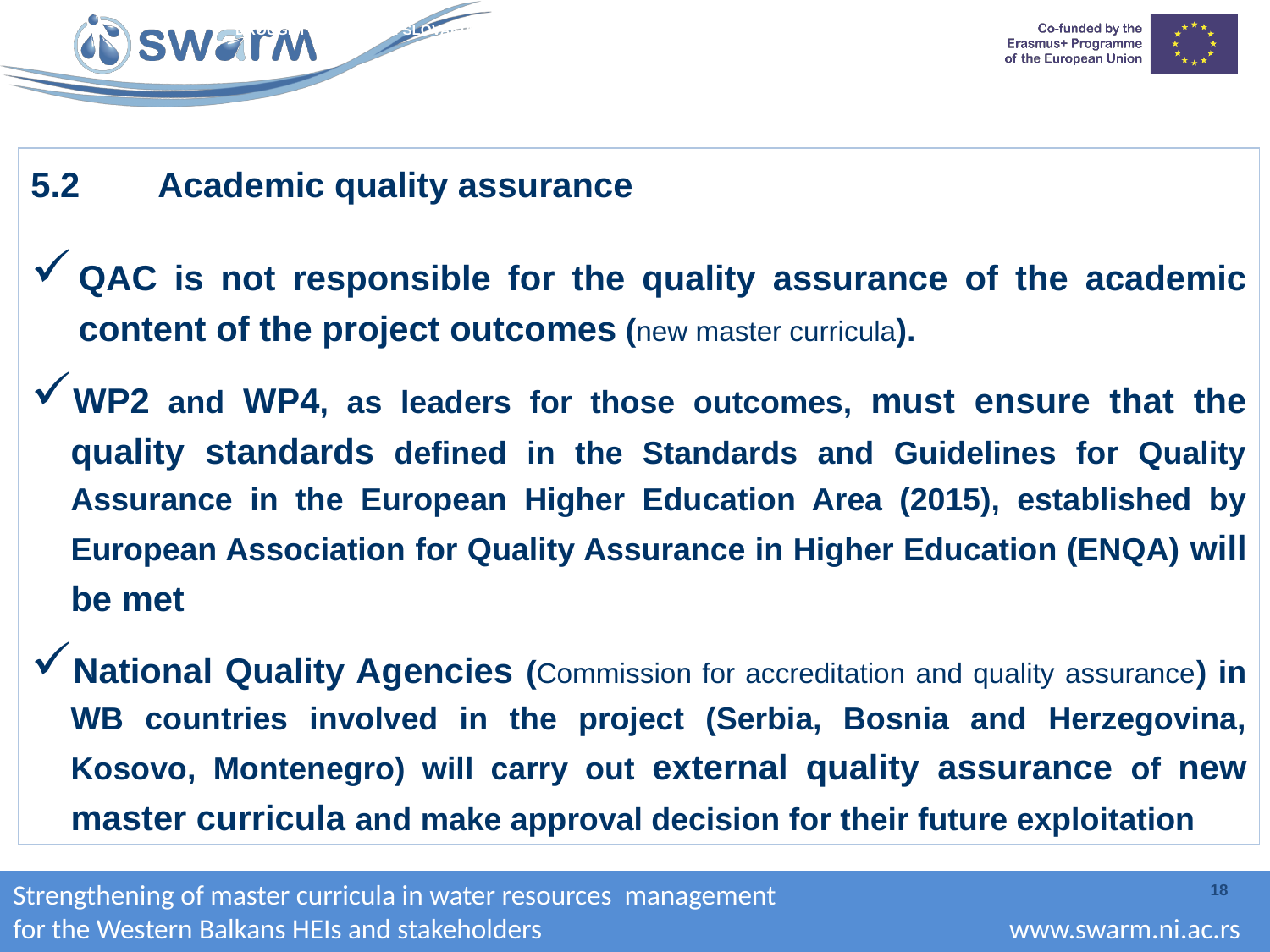

5.2	Academic quality assurance
QAC is not responsible for the quality assurance of the academic content of the project outcomes (new master curricula).
WP2 and WP4, as leaders for those outcomes, must ensure that the quality standards defined in the Standards and Guidelines for Quality Assurance in the European Higher Education Area (2015), established by European Association for Quality Assurance in Higher Education (ENQA) will be met
National Quality Agencies (Commission for accreditation and quality assurance) in WB countries involved in the project (Serbia, Bosnia and Herzegovina, Kosovo, Montenegro) will carry out external quality assurance of new master curricula and make approval decision for their future exploitation
18